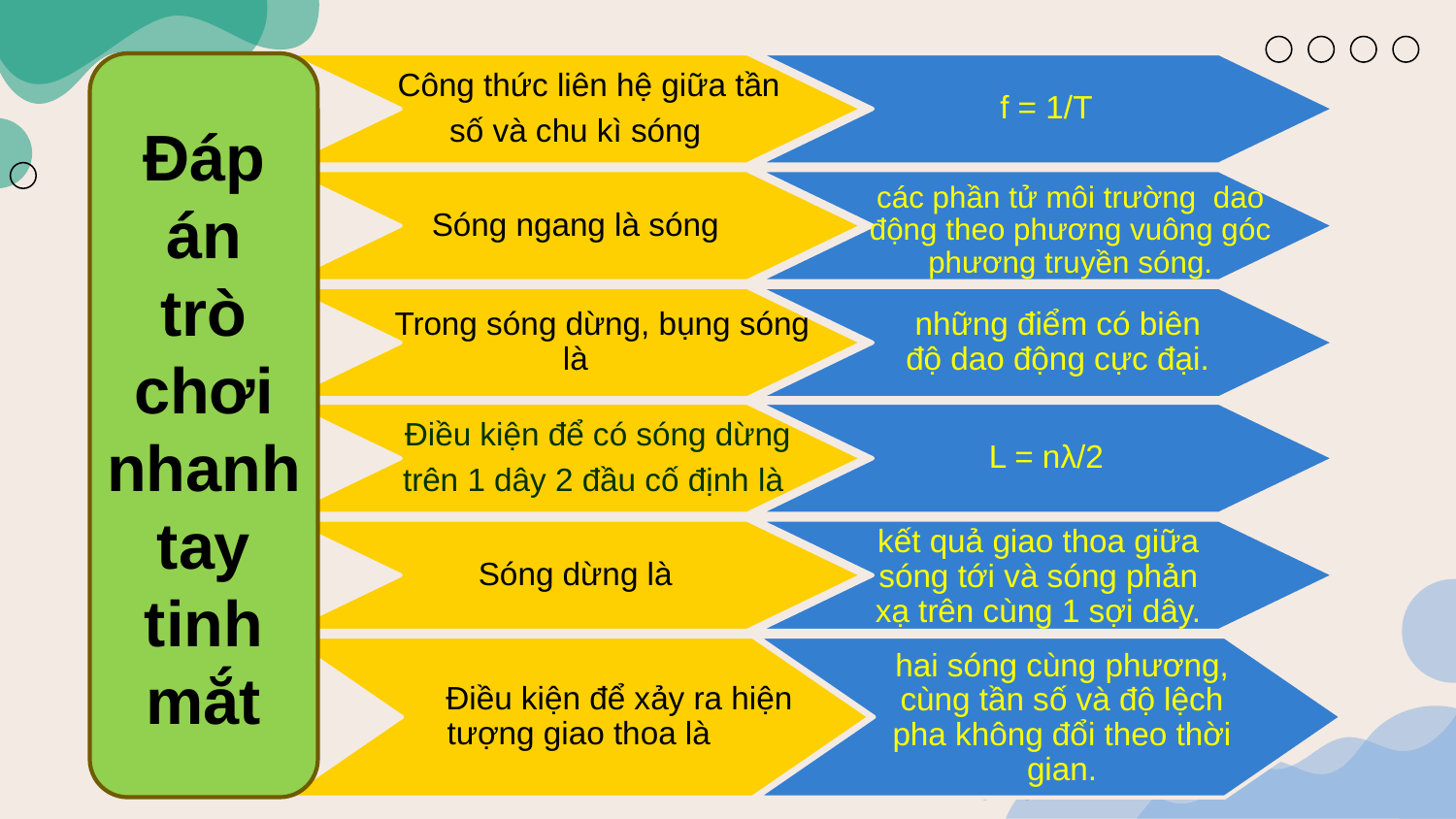

Công thức liên hệ giữa tần
số và chu kì sóng
f = 1/T
# Đáp án trò chơi nhanh tay tinh mắt
Sóng ngang là sóng

các phần tử môi trường  dao động theo phương vuông góc phương truyền sóng.
      Trong sóng dừng, bụng sóng là

những điểm có biên độ dao động cực đại.
L = nλ/2
     Điều kiện để có sóng dừng
    trên 1 dây 2 đầu cố định là
kết quả giao thoa giữa sóng tới và sóng phản xạ trên cùng 1 sợi dây.

Sóng dừng là
         Điều kiện để xảy ra hiện tượng giao thoa là

hai sóng cùng phương, cùng tần số và độ lệch pha không đổi theo thời gian.